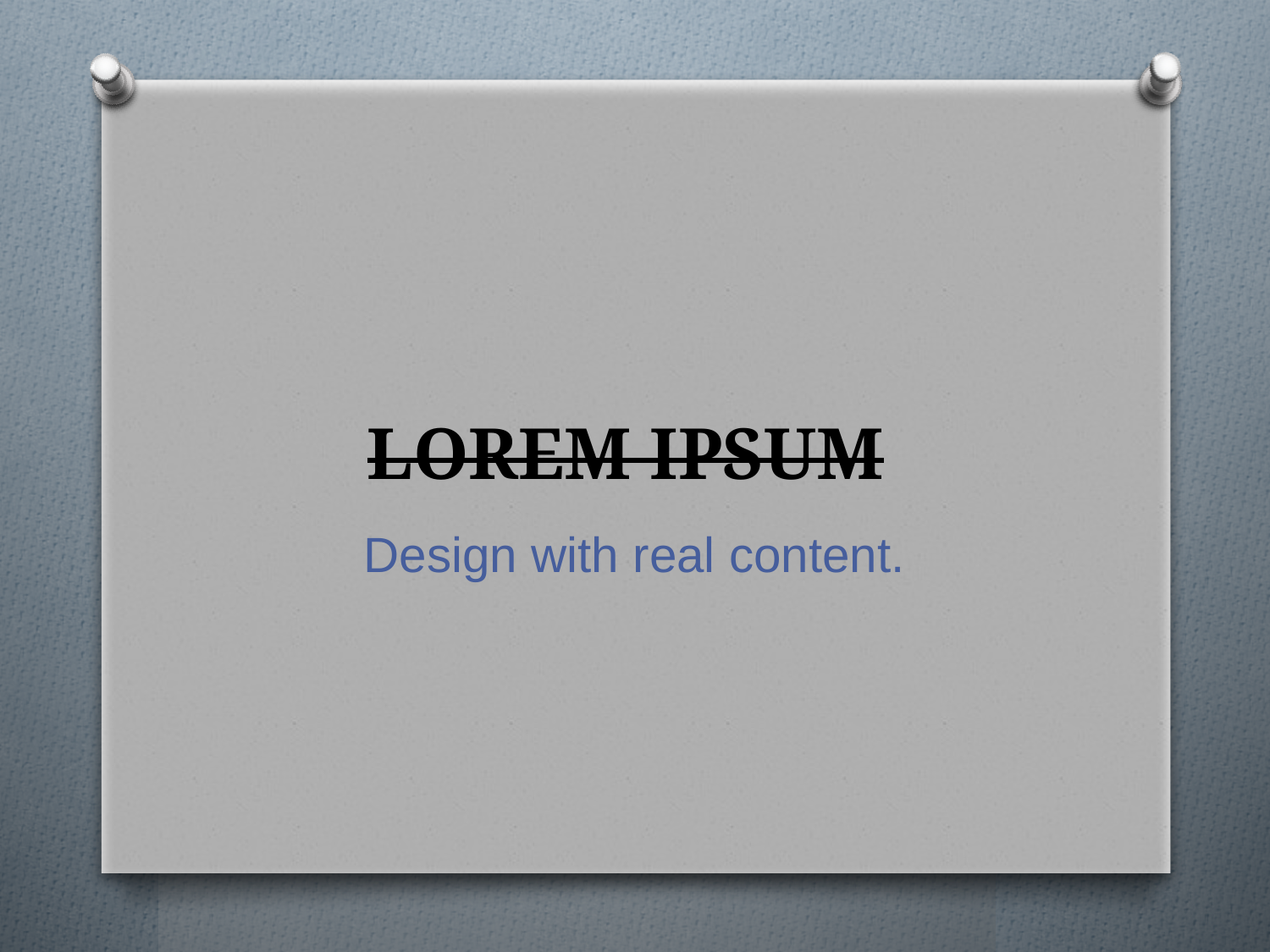

# LOREM IPSUM
Design with real content.